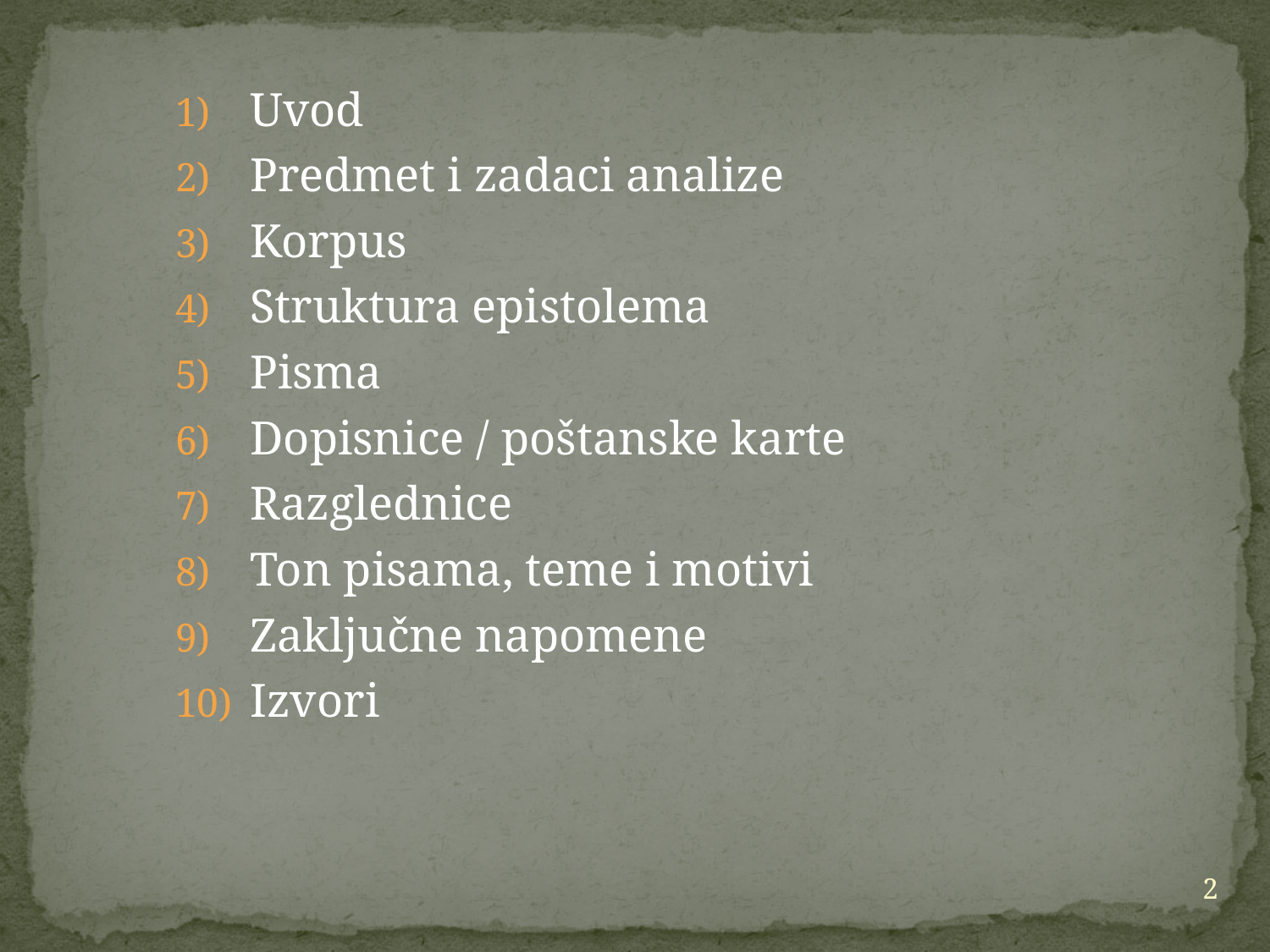

Uvod
Predmet i zadaci analize
Korpus
Struktura epistolema
Pisma
Dopisnice / poštanske karte
Razglednice
Ton pisama, teme i motivi
Zaključne napomene
Izvori

2